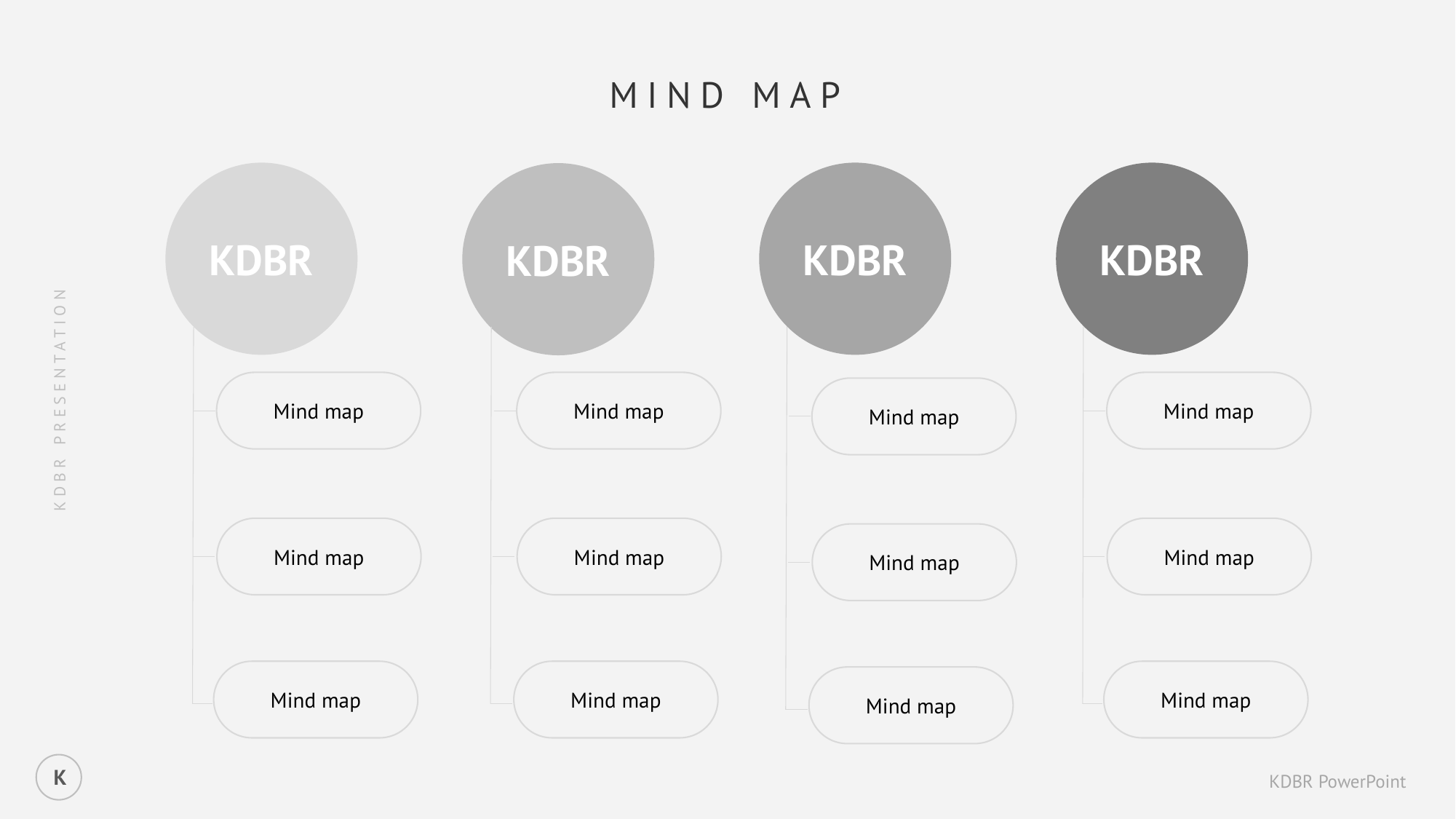

MIND MAP
KDBR
KDBR
KDBR
KDBR
Mind map
Mind map
Mind map
Mind map
KDBR PRESENTATION
Mind map
Mind map
Mind map
Mind map
Mind map
Mind map
Mind map
Mind map